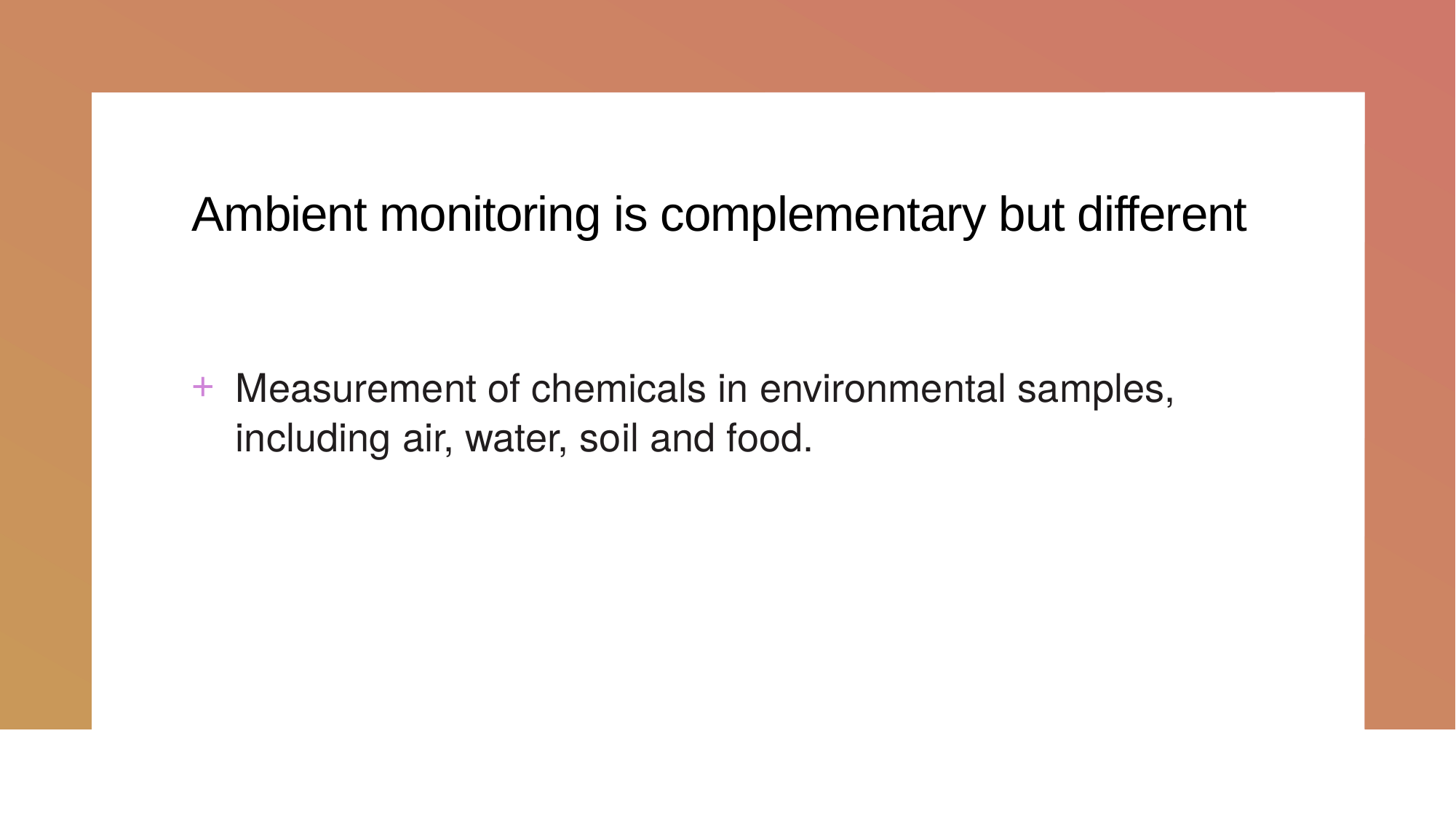

# Ambient monitoring is complementary but different
Measurement of chemicals in environmental samples, including air, water, soil and food.